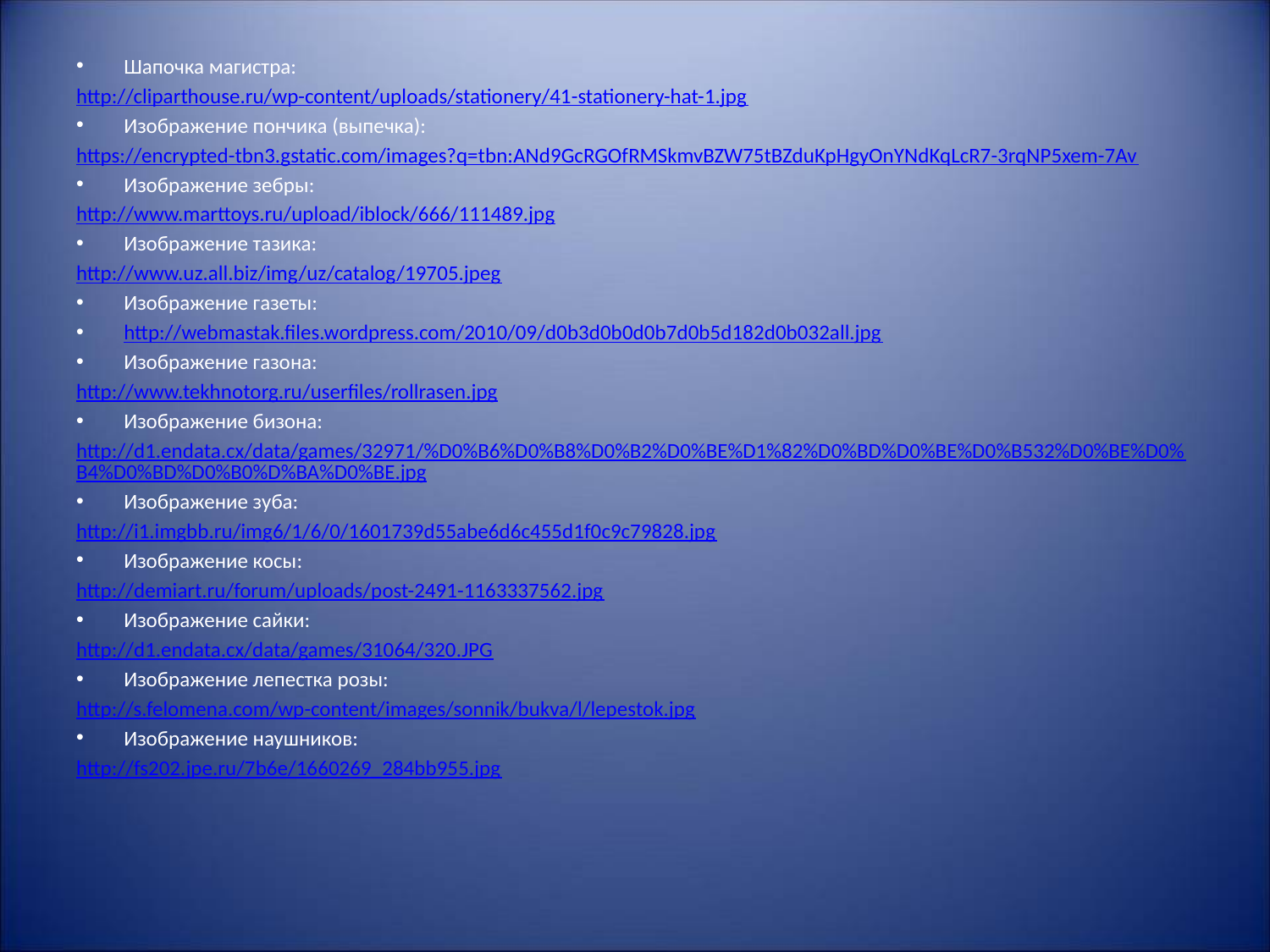

Шапочка магистра:
http://cliparthouse.ru/wp-content/uploads/stationery/41-stationery-hat-1.jpg
Изображение пончика (выпечка):
https://encrypted-tbn3.gstatic.com/images?q=tbn:ANd9GcRGOfRMSkmvBZW75tBZduKpHgyOnYNdKqLcR7-3rqNP5xem-7Av
Изображение зебры:
http://www.marttoys.ru/upload/iblock/666/111489.jpg
Изображение тазика:
http://www.uz.all.biz/img/uz/catalog/19705.jpeg
Изображение газеты:
http://webmastak.files.wordpress.com/2010/09/d0b3d0b0d0b7d0b5d182d0b032all.jpg
Изображение газона:
http://www.tekhnotorg.ru/userfiles/rollrasen.jpg
Изображение бизона:
http://d1.endata.cx/data/games/32971/%D0%B6%D0%B8%D0%B2%D0%BE%D1%82%D0%BD%D0%BE%D0%B532%D0%BE%D0%B4%D0%BD%D0%B0%D%BA%D0%BE.jpg
Изображение зуба:
http://i1.imgbb.ru/img6/1/6/0/1601739d55abe6d6c455d1f0c9c79828.jpg
Изображение косы:
http://demiart.ru/forum/uploads/post-2491-1163337562.jpg
Изображение сайки:
http://d1.endata.cx/data/games/31064/320.JPG
Изображение лепестка розы:
http://s.felomena.com/wp-content/images/sonnik/bukva/l/lepestok.jpg
Изображение наушников:
http://fs202.jpe.ru/7b6e/1660269_284bb955.jpg